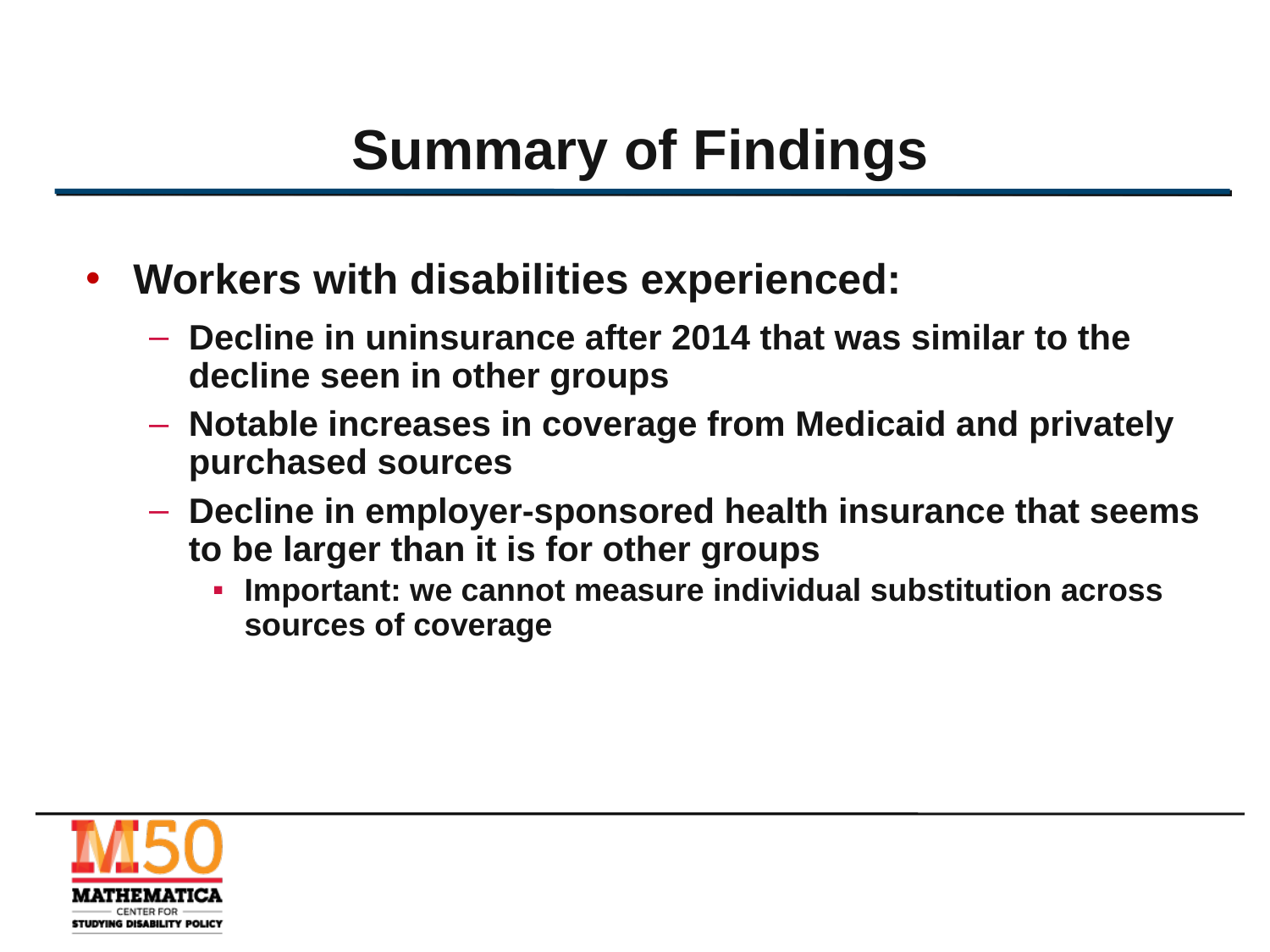

# Summary of Findings
Workers with disabilities experienced:
Decline in uninsurance after 2014 that was similar to the decline seen in other groups
Notable increases in coverage from Medicaid and privately purchased sources
Decline in employer-sponsored health insurance that seems to be larger than it is for other groups
Important: we cannot measure individual substitution across sources of coverage